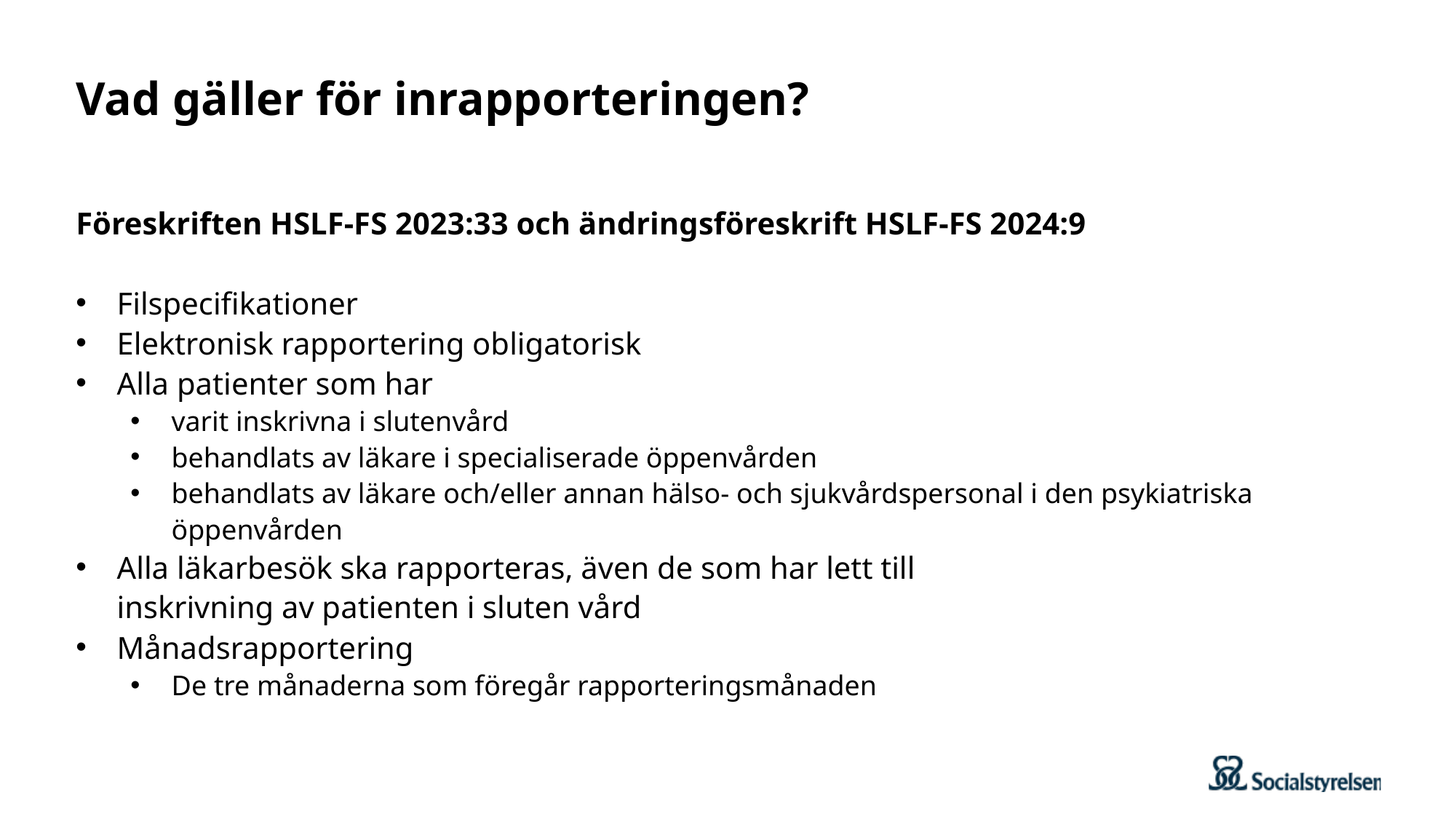

# Vad gäller för inrapporteringen?
Föreskriften HSLF-FS 2023:33 och ändringsföreskrift HSLF-FS 2024:9

Filspecifikationer
Elektronisk rapportering obligatorisk
Alla patienter som har
varit inskrivna i slutenvård
behandlats av läkare i specialiserade öppenvården
behandlats av läkare och/eller annan hälso- och sjukvårdspersonal i den psykiatriska öppenvården
Alla läkarbesök ska rapporteras, även de som har lett till
inskrivning av patienten i sluten vård
Månadsrapportering
De tre månaderna som föregår rapporteringsmånaden